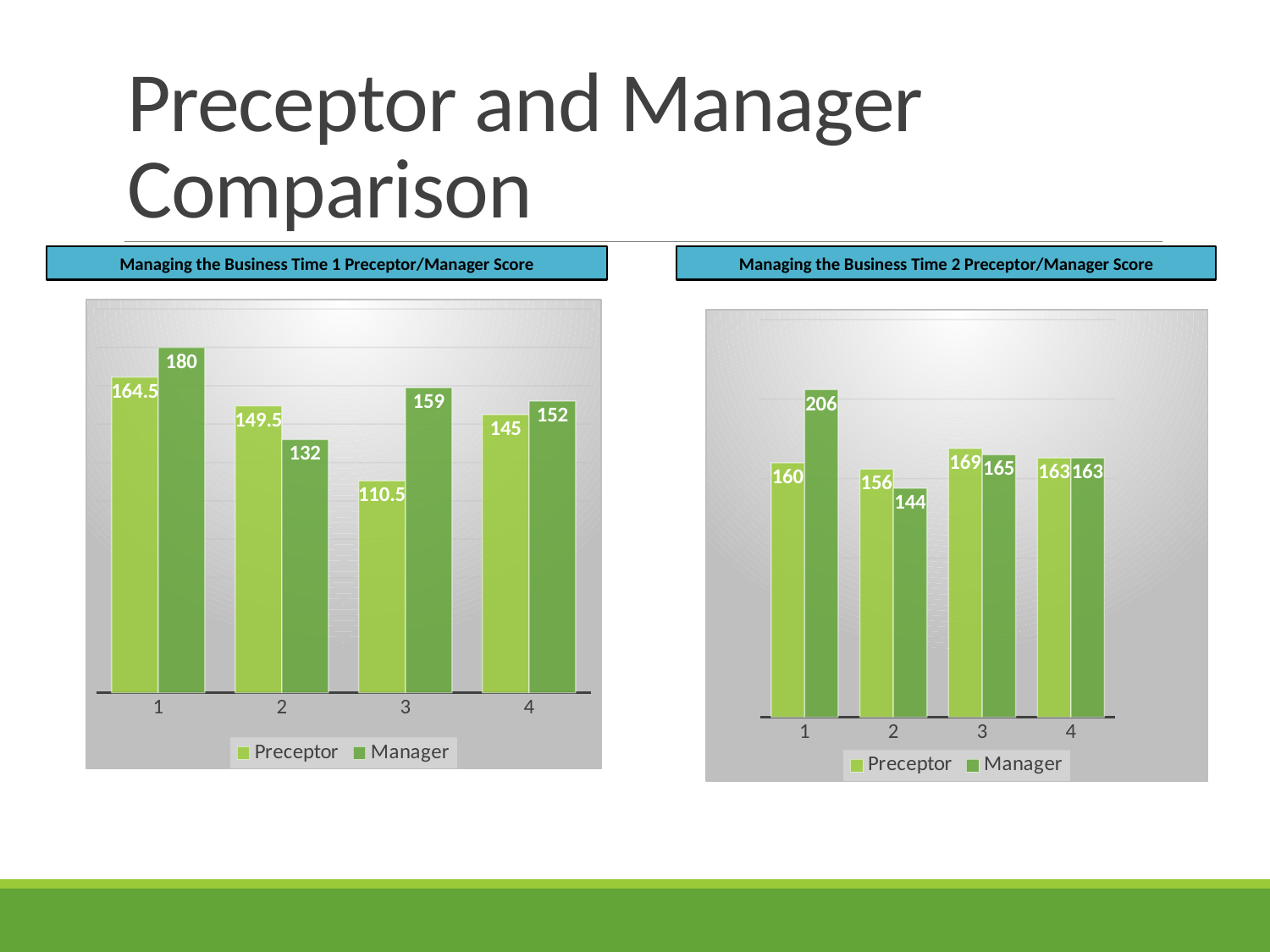

# Preceptor and Manager Comparison
Managing the Business Time 1 Preceptor/Manager Score
Managing the Business Time 2 Preceptor/Manager Score

### Chart

| Category | Preceptor | Manager |
|---|---|---|
| 1 | 164.5 | 180.0 |
| 2 | 149.5 | 132.0 |
| 3 | 110.5 | 159.0 |
| 4 | 145.0 | 152.0 |

### Chart

| Category | Preceptor | Manager |
|---|---|---|
| 1 | 160.0 | 206.0 |
| 2 | 156.0 | 144.0 |
| 3 | 169.0 | 165.0 |
| 4 | 163.0 | 163.0 |